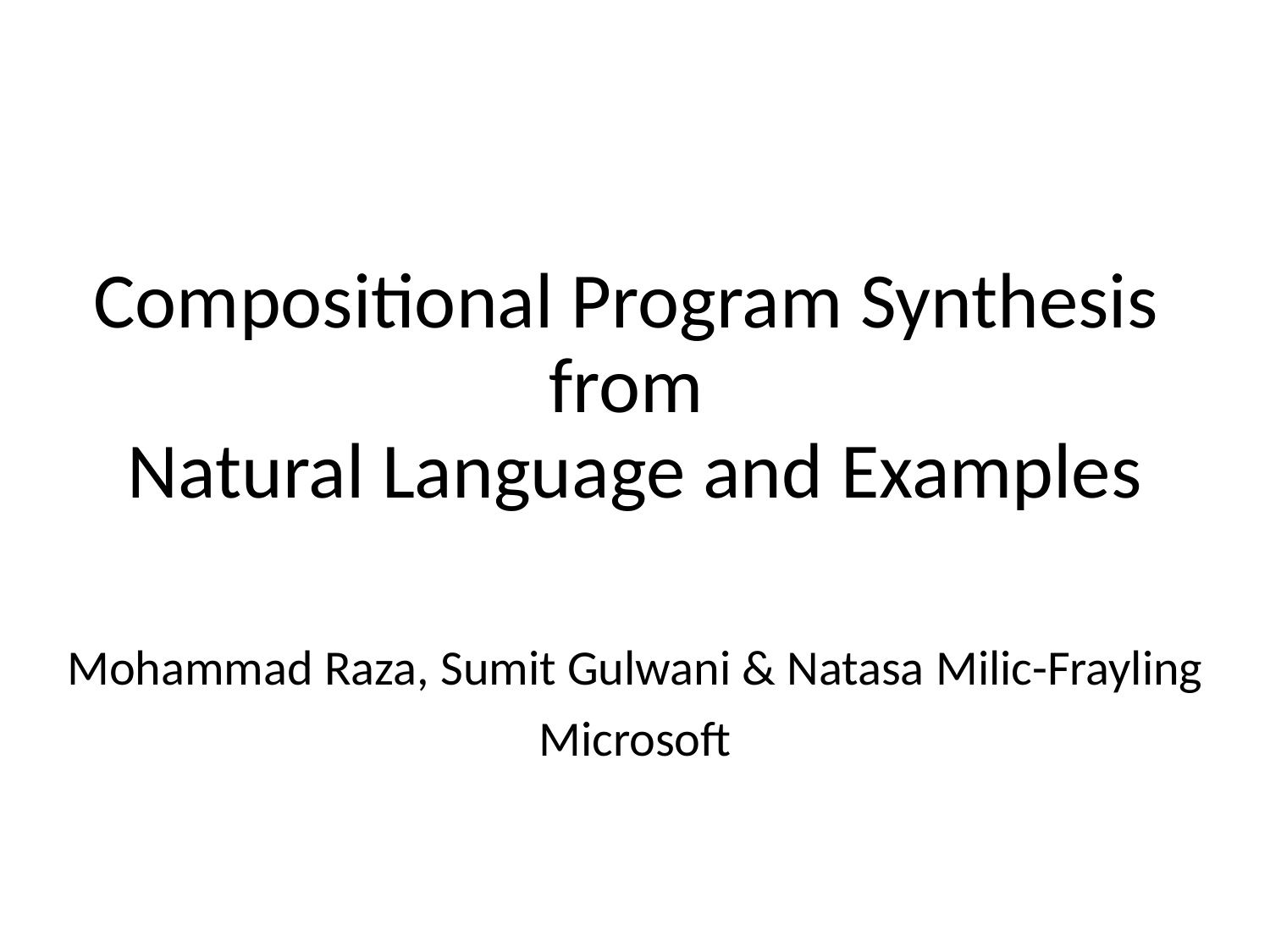

# Compositional Program Synthesis from Natural Language and Examples
Mohammad Raza, Sumit Gulwani & Natasa Milic-Frayling
Microsoft